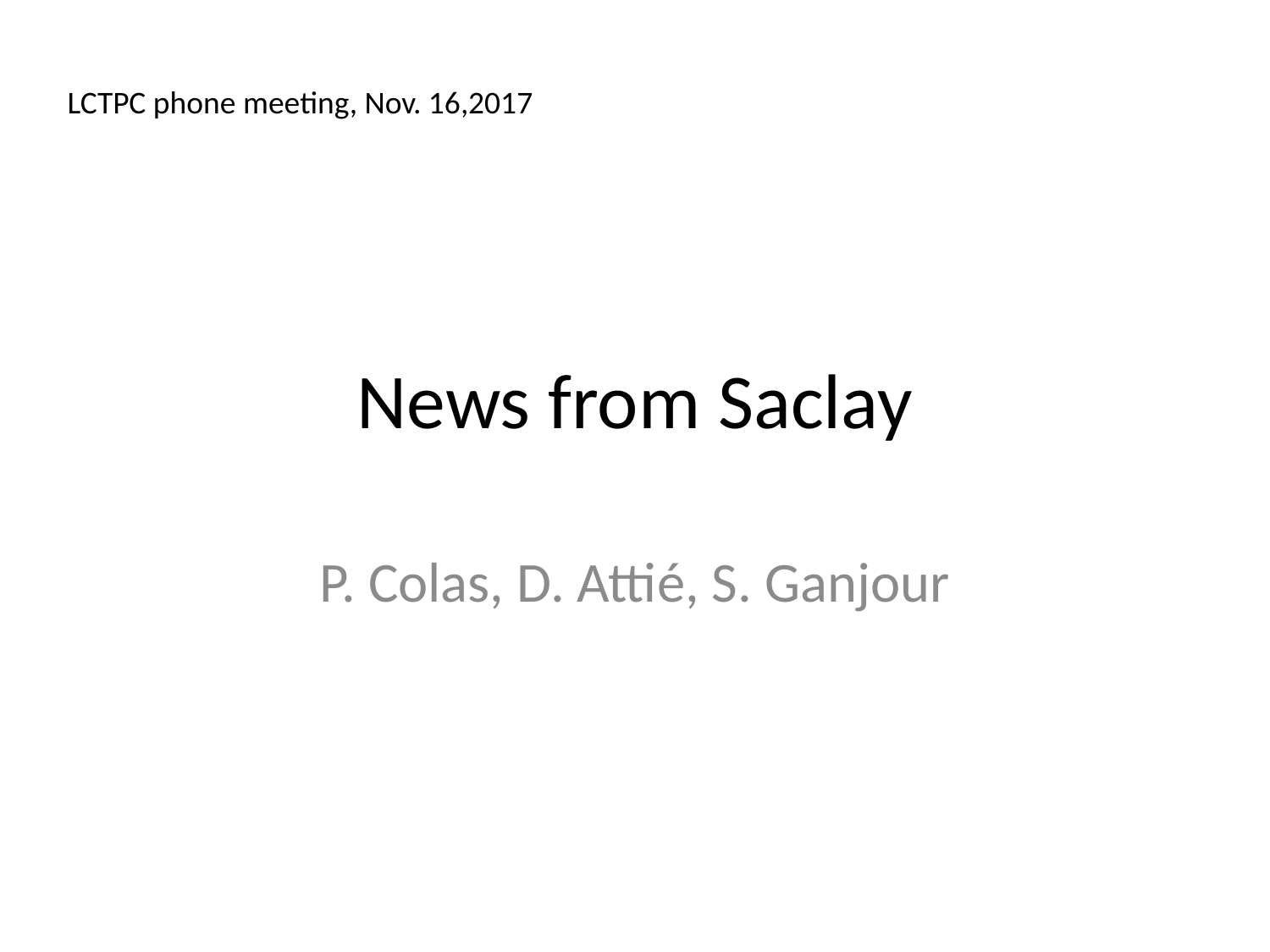

LCTPC phone meeting, Nov. 16,2017
# News from Saclay
P. Colas, D. Attié, S. Ganjour